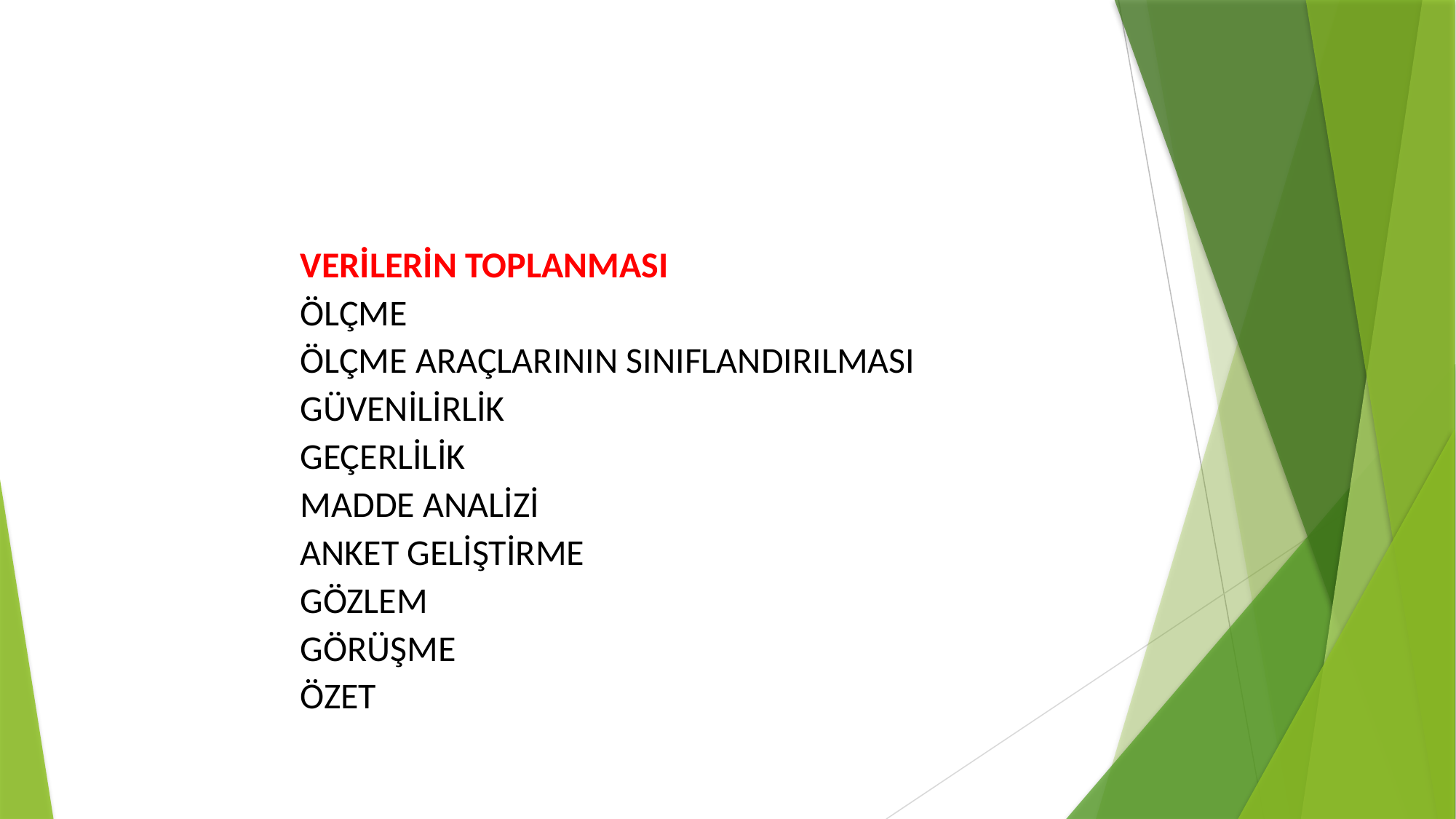

VERİLERİN TOPLANMASI
Ölçme
Ölçme araçlarının sınıflandırılması
Güvenilirlik
Geçerlilik
Madde analizi
Anket geliştirme
Gözlem
Görüşme
özet